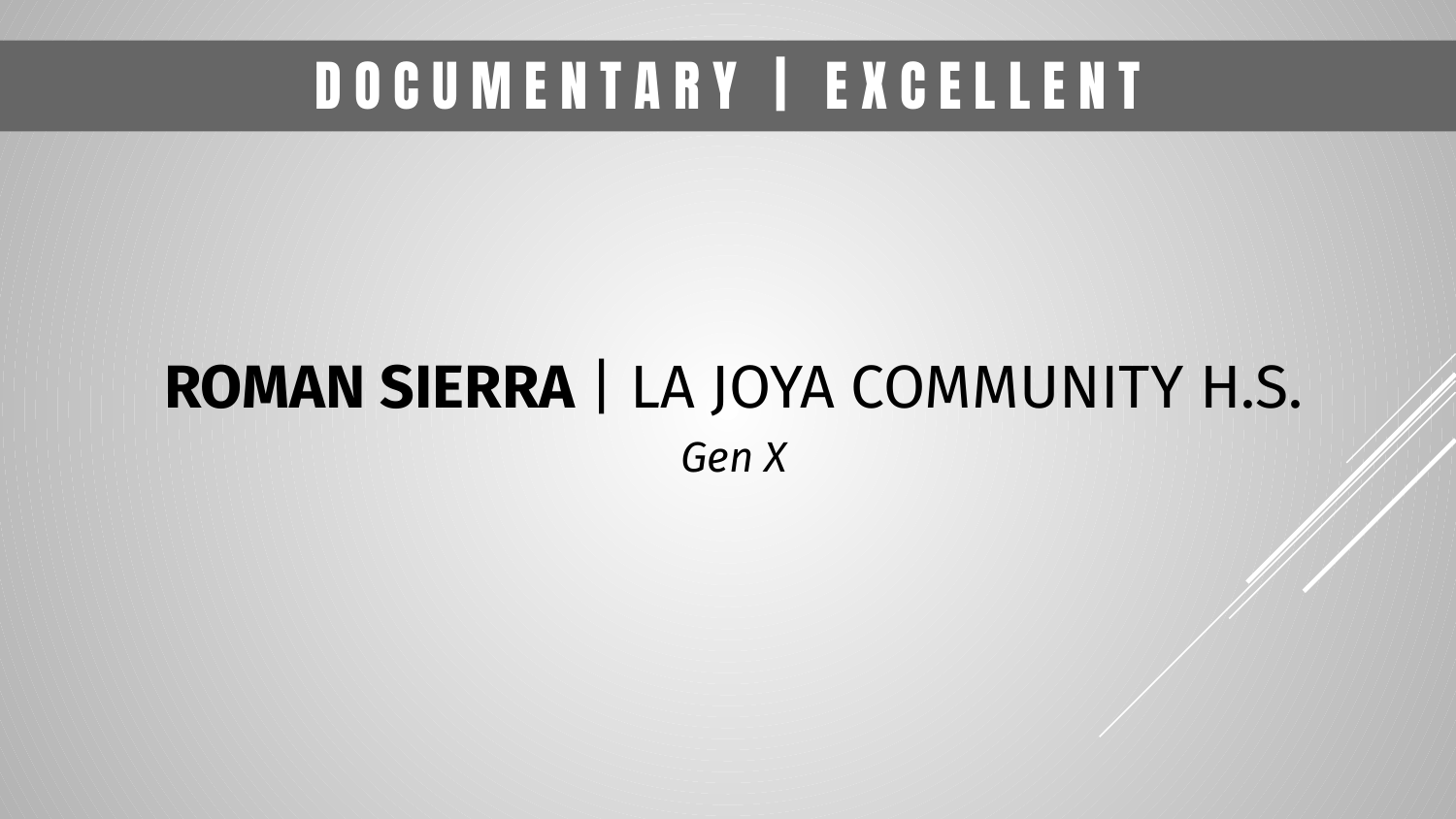

# D O C U M E N T A R Y   |   E X C E L L E N T
ROMAN SIERRA | LA JOYA COMMUNITY H.S.
Gen X